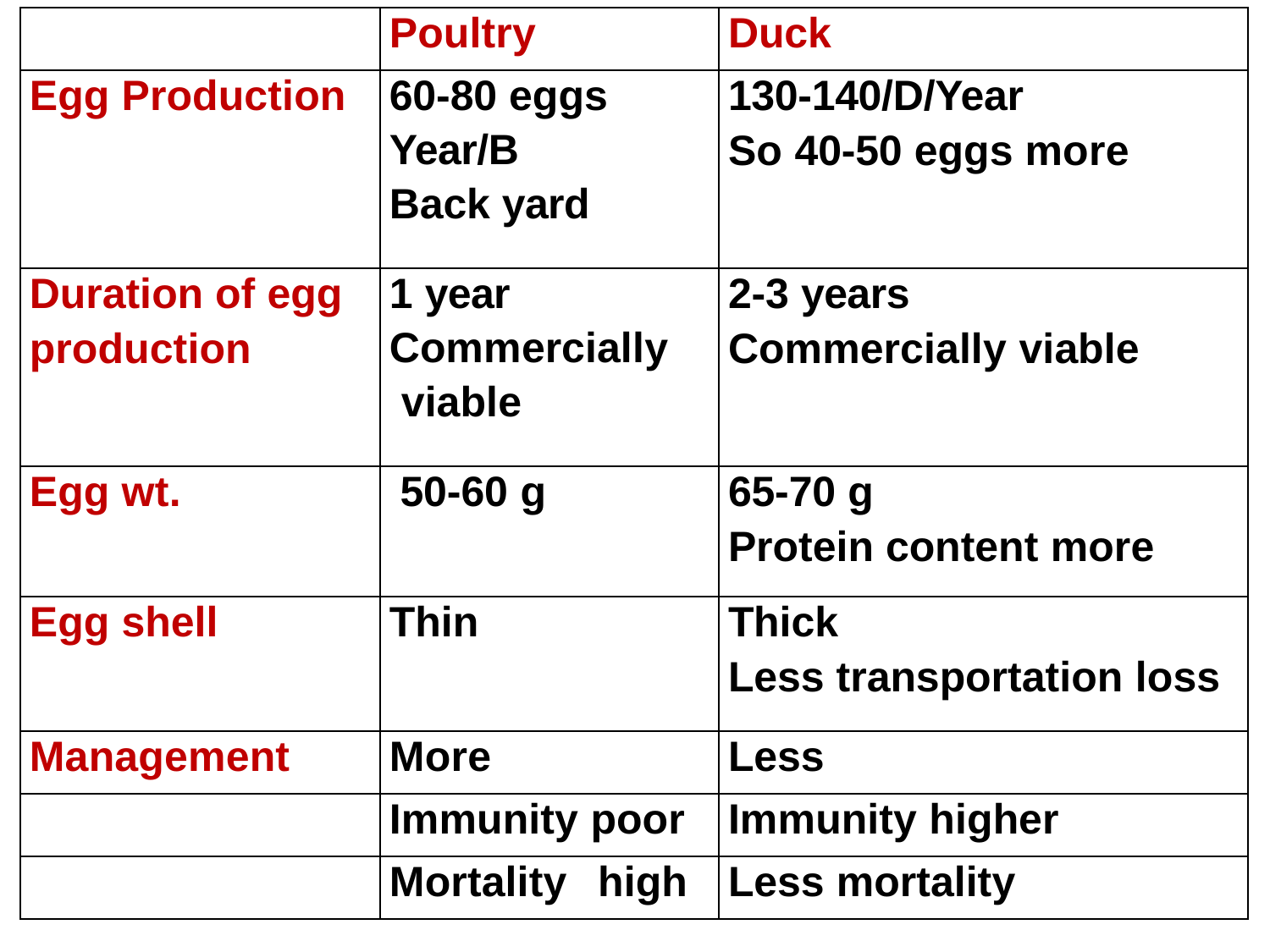

|  | Poultry | Duck |
| --- | --- | --- |
| Egg Production | 60-80 eggs Year/B Back yard | 130-140/D/Year So 40-50 eggs more |
| Duration of egg production | 1 year Commercially viable | 2-3 years Commercially viable |
| Egg wt. | 50-60 g | 65-70 g Protein content more |
| Egg shell | Thin | Thick Less transportation loss |
| Management | More | Less |
|  | Immunity poor | Immunity higher |
|  | Mortality high | Less mortality |